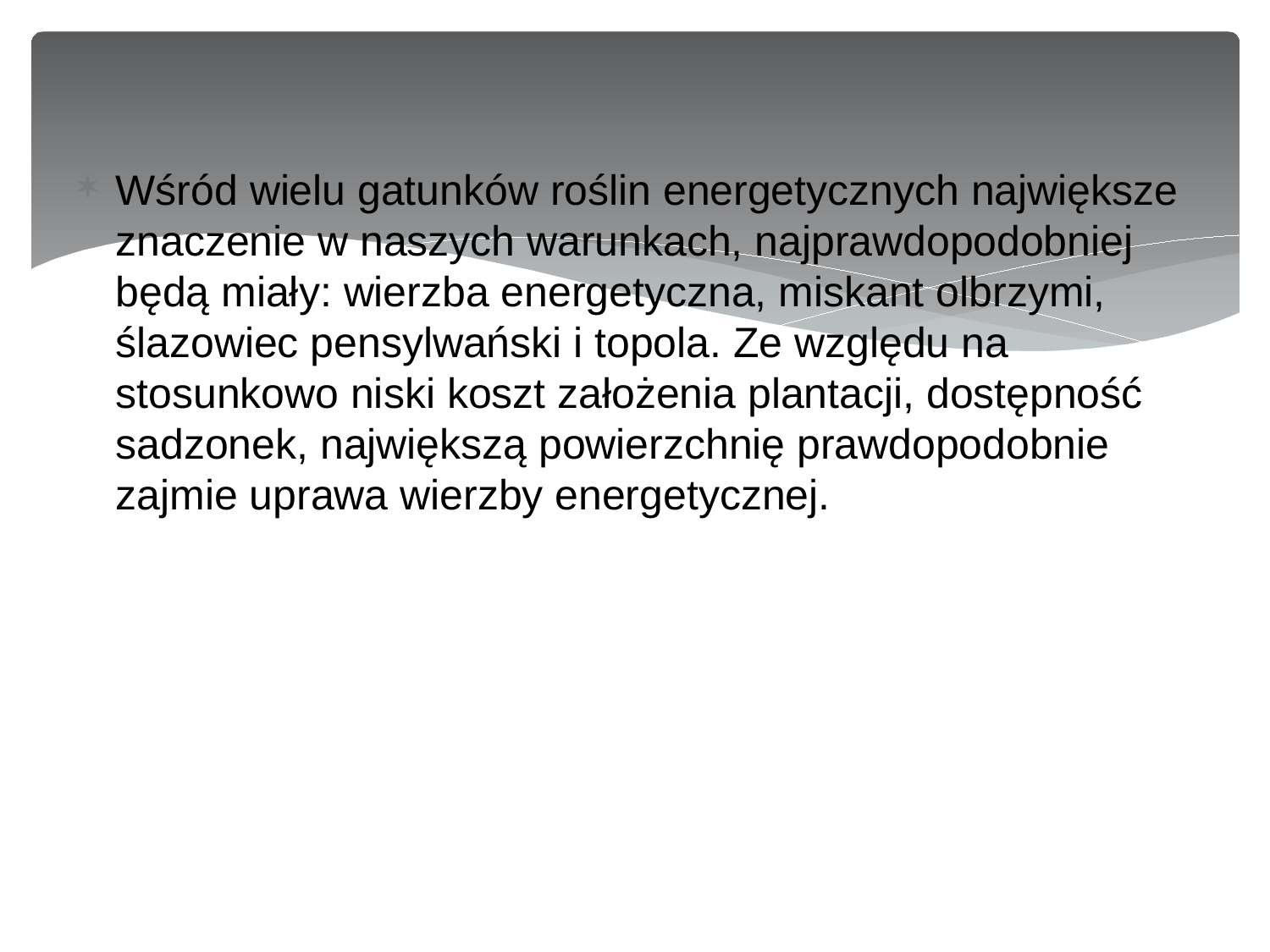

Wśród wielu gatunków roślin energetycznych największe znaczenie w naszych warunkach, najprawdopodobniej będą miały: wierzba energetyczna, miskant olbrzymi, ślazowiec pensylwański i topola. Ze względu na stosunkowo niski koszt założenia plantacji, dostępność sadzonek, największą powierzchnię prawdopodobnie zajmie uprawa wierzby energetycznej.